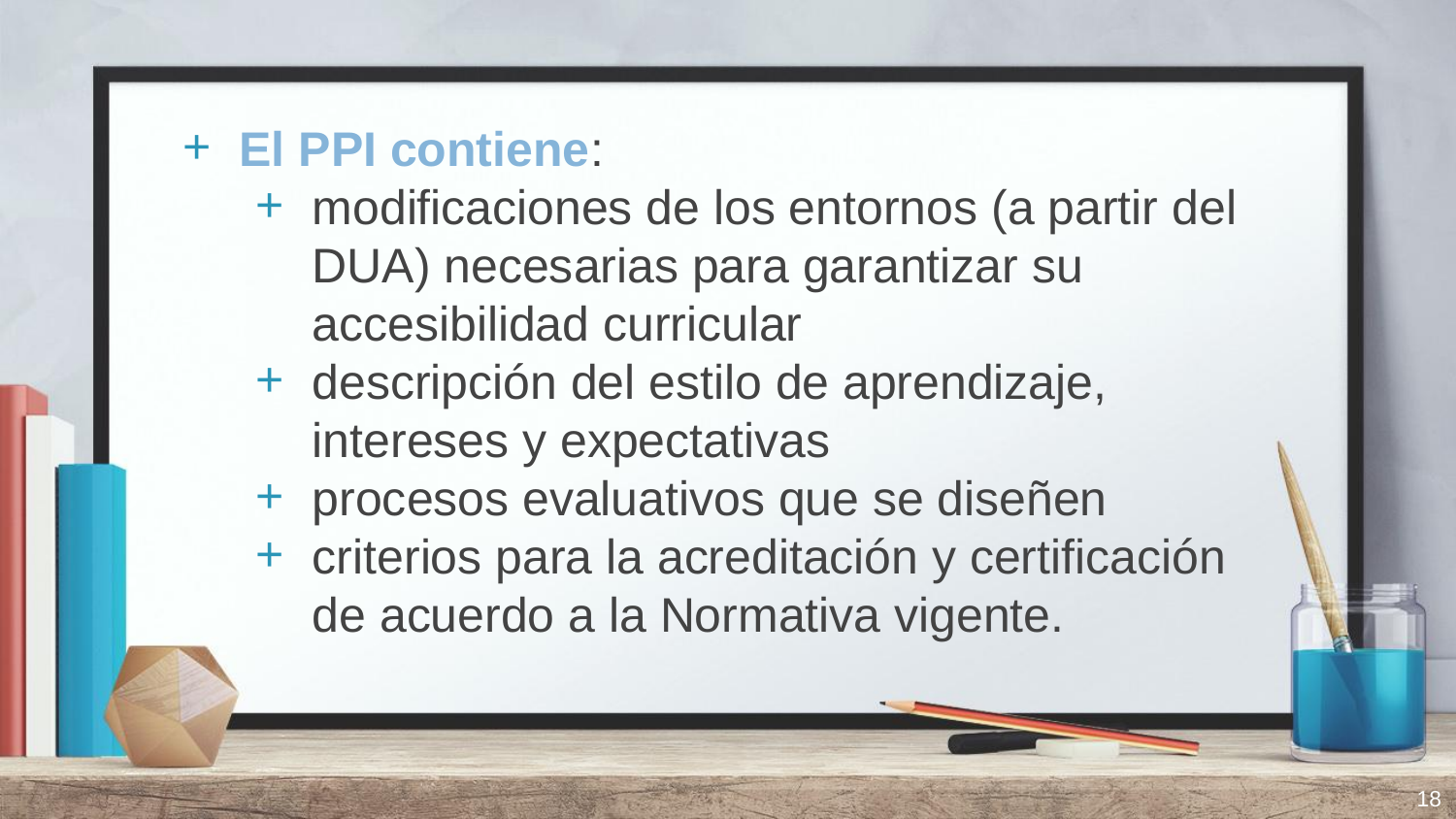

El PPI contiene:
modificaciones de los entornos (a partir del DUA) necesarias para garantizar su accesibilidad curricular
descripción del estilo de aprendizaje, intereses y expectativas
procesos evaluativos que se diseñen
criterios para la acreditación y certificación de acuerdo a la Normativa vigente.

18